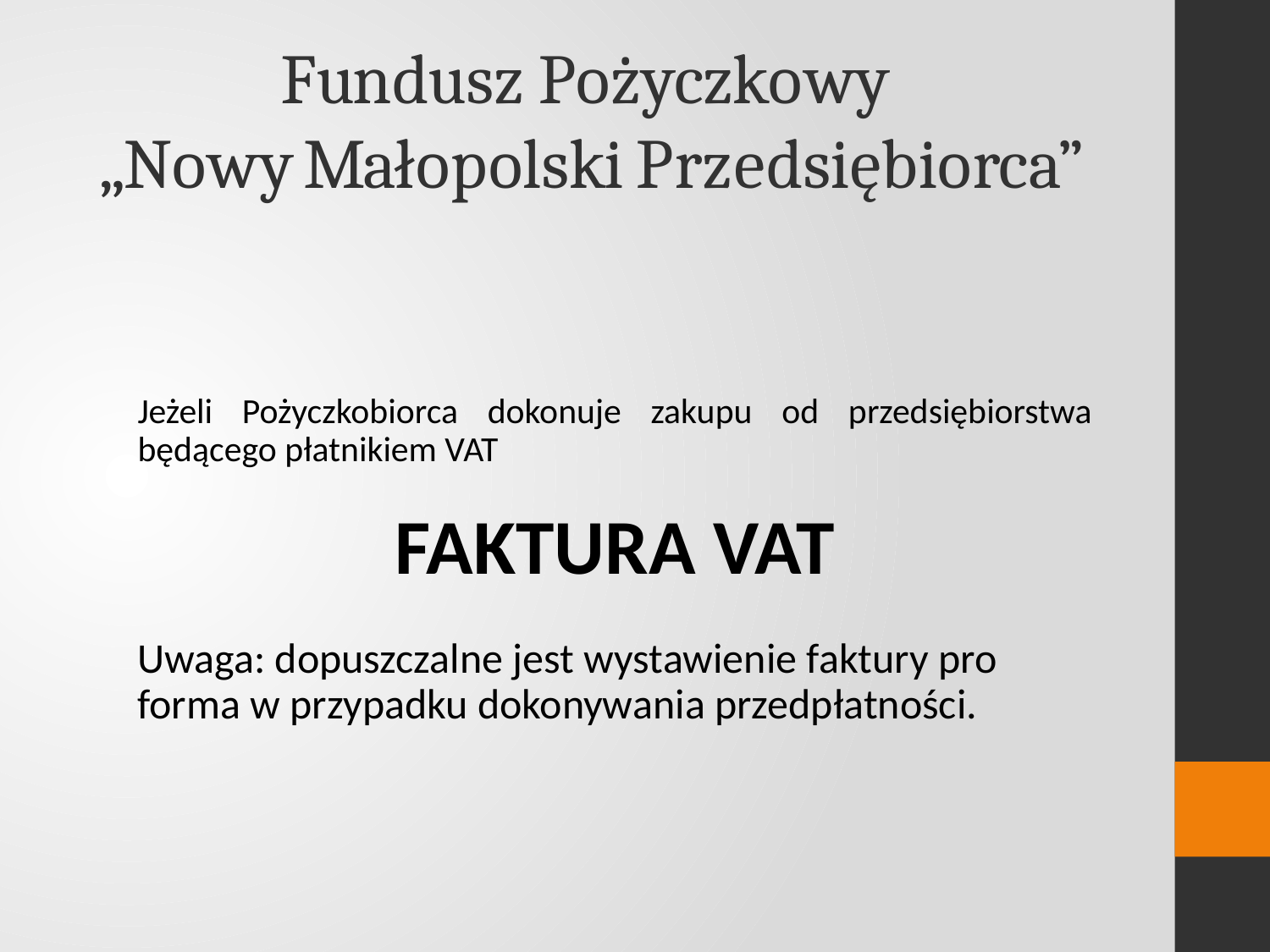

# Fundusz Pożyczkowy „Nowy Małopolski Przedsiębiorca”

Jeżeli Pożyczkobiorca dokonuje zakupu od przedsiębiorstwa będącego płatnikiem VAT

FAKTURA VAT

Uwaga: dopuszczalne jest wystawienie faktury pro forma w przypadku dokonywania przedpłatności.